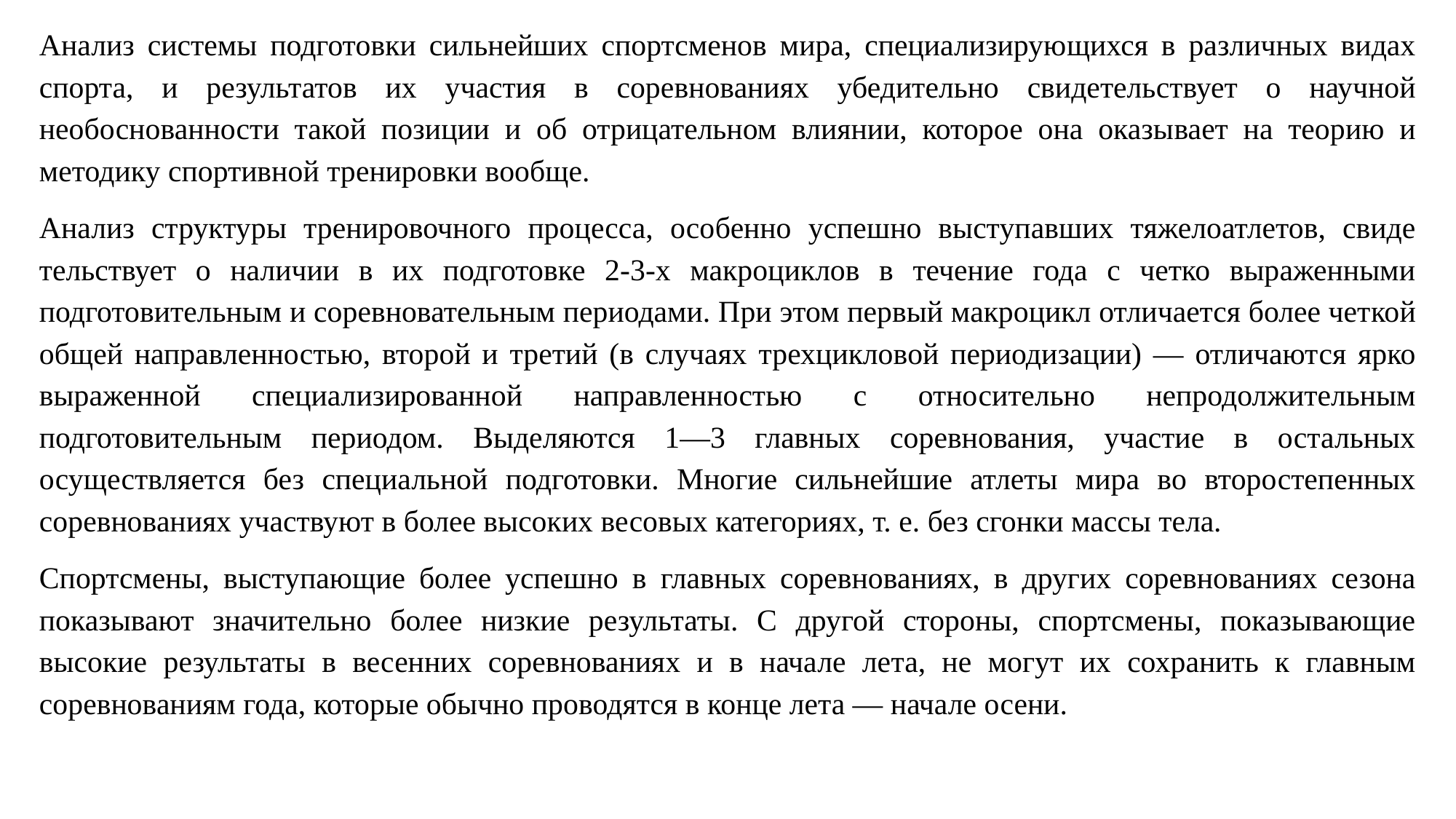

Анализ системы подготовки сильнейших спортсменов мира, специализирую­щихся в различных видах спорта, и результатов их участия в соревнованиях убедительно свидетель­ствует о научной необоснованности такой позиции и об отрицательном влиянии, которое она оказы­вает на теорию и методику спортивной тренировки вообще.
Анализ структуры тренировочного процесса, осо­бенно успешно выступавших тяжелоатлетов, свиде­тельствует о наличии в их подготовке 2-3-х макроциклов в течение года с четко выраженными подготовительным и соревновательным периодами. При этом первый макроцикл отличается более чет­кой общей направленностью, второй и третий (в случаях трехцикловой периодизации) — отличают­ся ярко выраженной специализированной направ­ленностью с относительно непродолжительным подготовительным периодом. Выделяются 1—3 главных соревнования, участие в остальных осуществляется без специальной подготовки. Многие сильнейшие атлеты мира во второстепенных соревнованиях участвуют в более высоких весовых кате­гориях, т. е. без сгонки массы тела.
Спортсмены, выступающие более успешно в главных соревнова­ниях, в других соревнованиях сезона показывают значительно более низкие результаты. С другой стороны, спортсмены, показывающие высокие ре­зультаты в весенних соревнованиях и в начале ле­та, не могут их сохранить к главным соревновани­ям года, которые обычно проводятся в конце лета — начале осени.